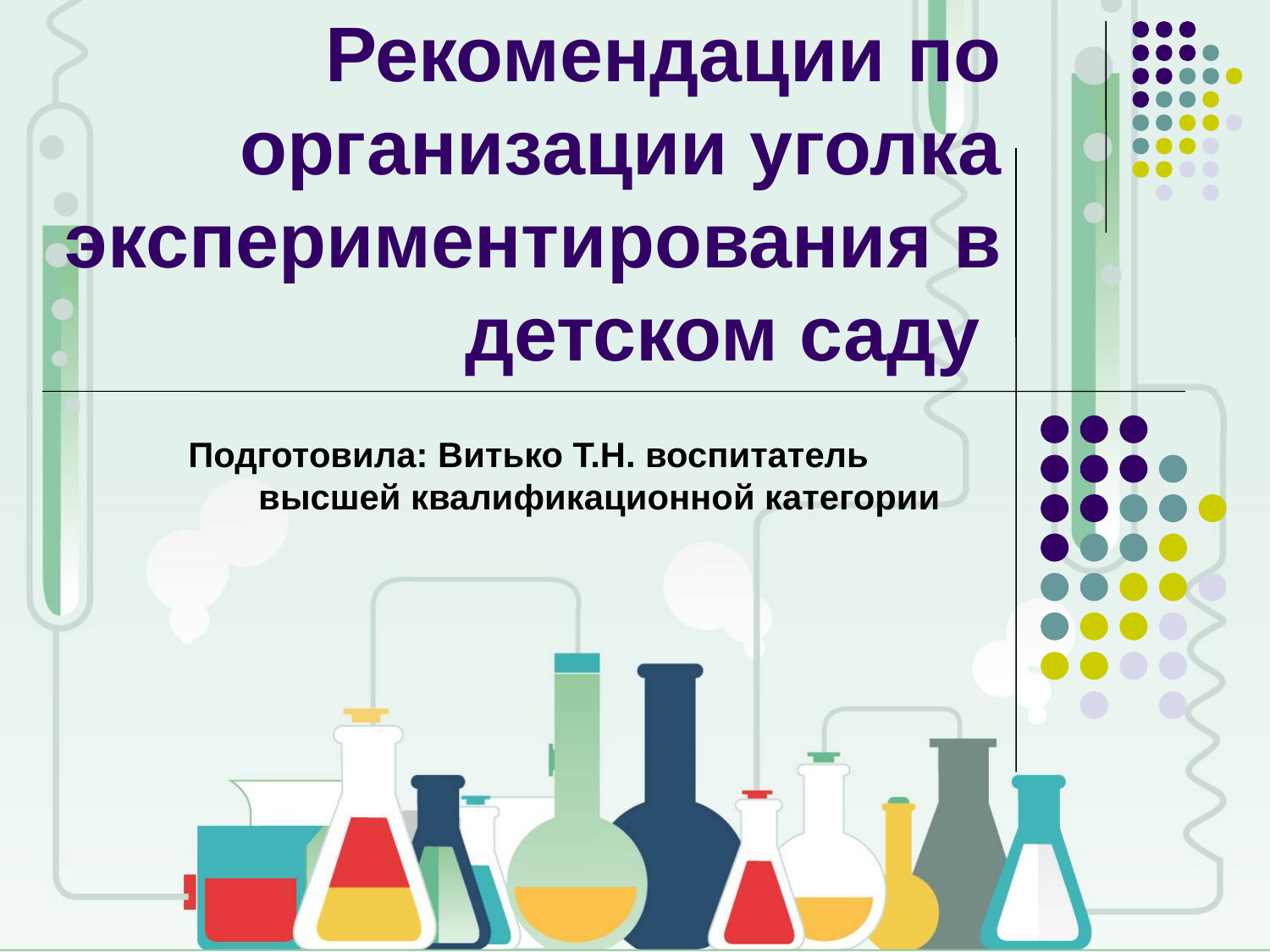

# Рекомендации по организации уголка экспериментирования в детском саду
Подготовила: Витько Т.Н. воспитатель 	высшей квалификационной категории